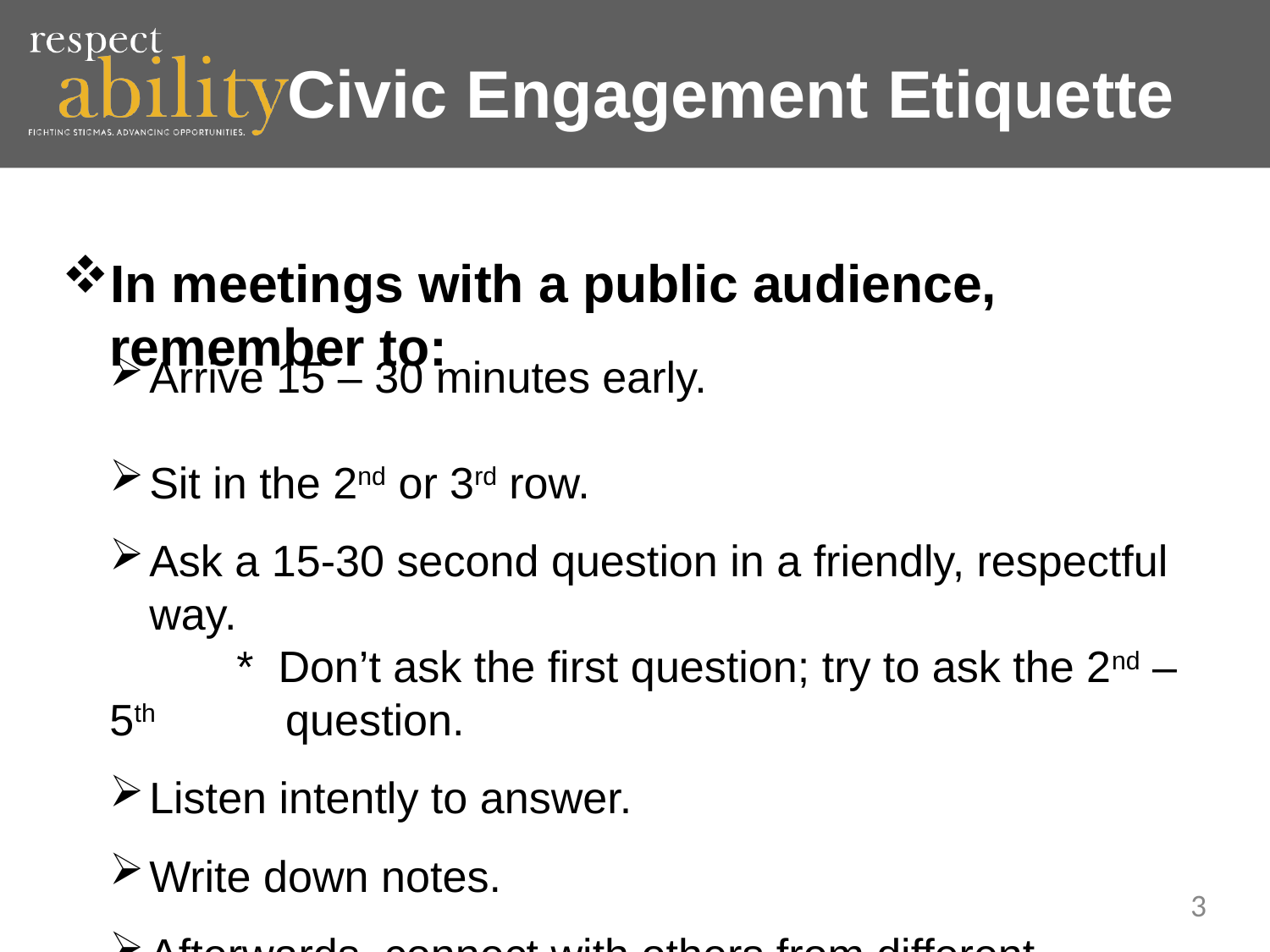

Civic Engagement Etiquette

In meetings with a public audience, remember to:
Arrive 15 – 30 minutes early.

Sit in the 2nd or 3rd row.

Ask a 15-30 second question in a friendly, respectful way.
	*  Don’t ask the first question; try to ask the 2nd – 5th 	    question.

Listen intently to answer.

Write down notes.

Afterwards, connect with others from different organizations.
3